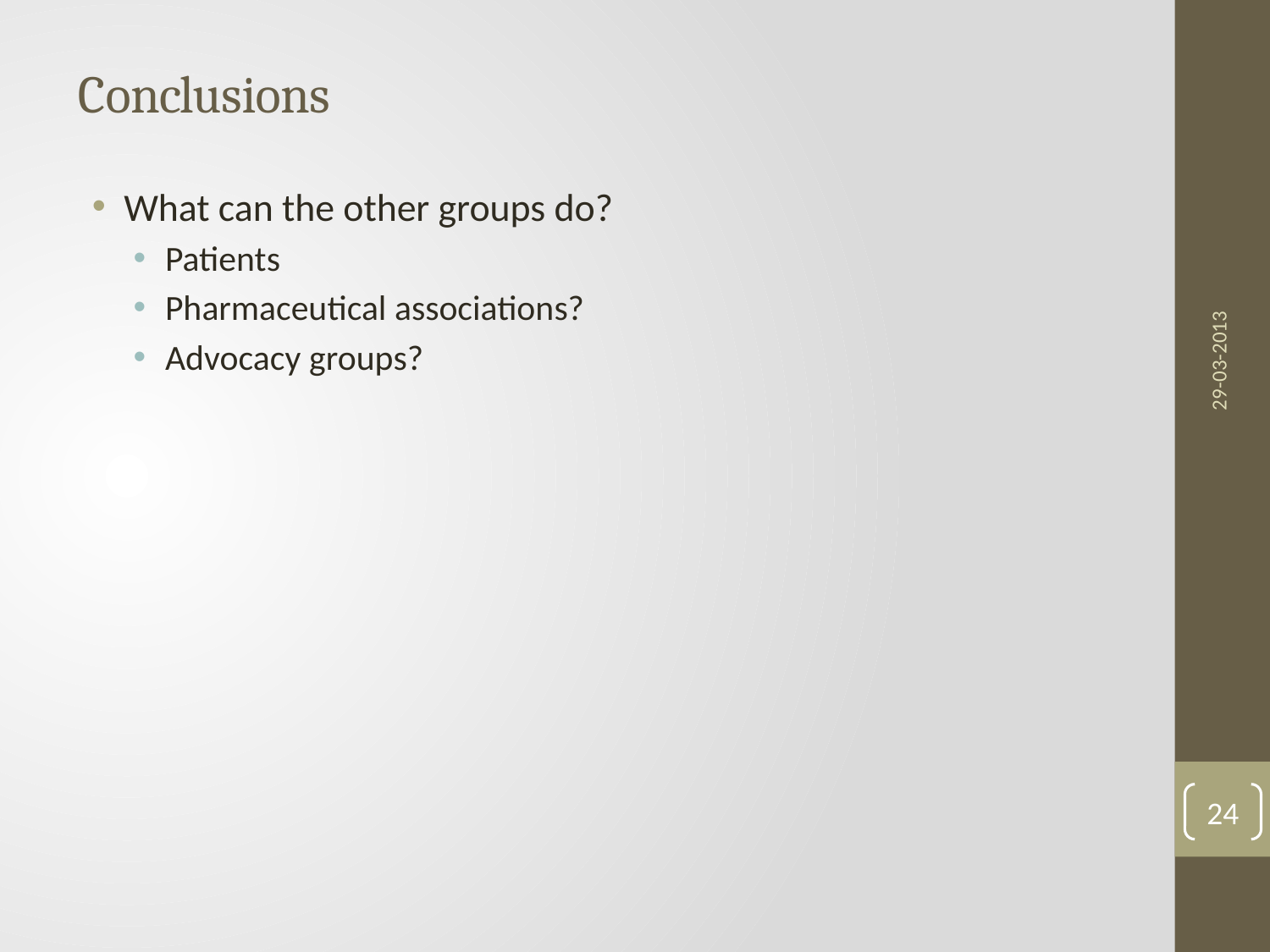

# Conclusions
What can the other groups do?
Patients
Pharmaceutical associations?
Advocacy groups?
29-03-2013
24